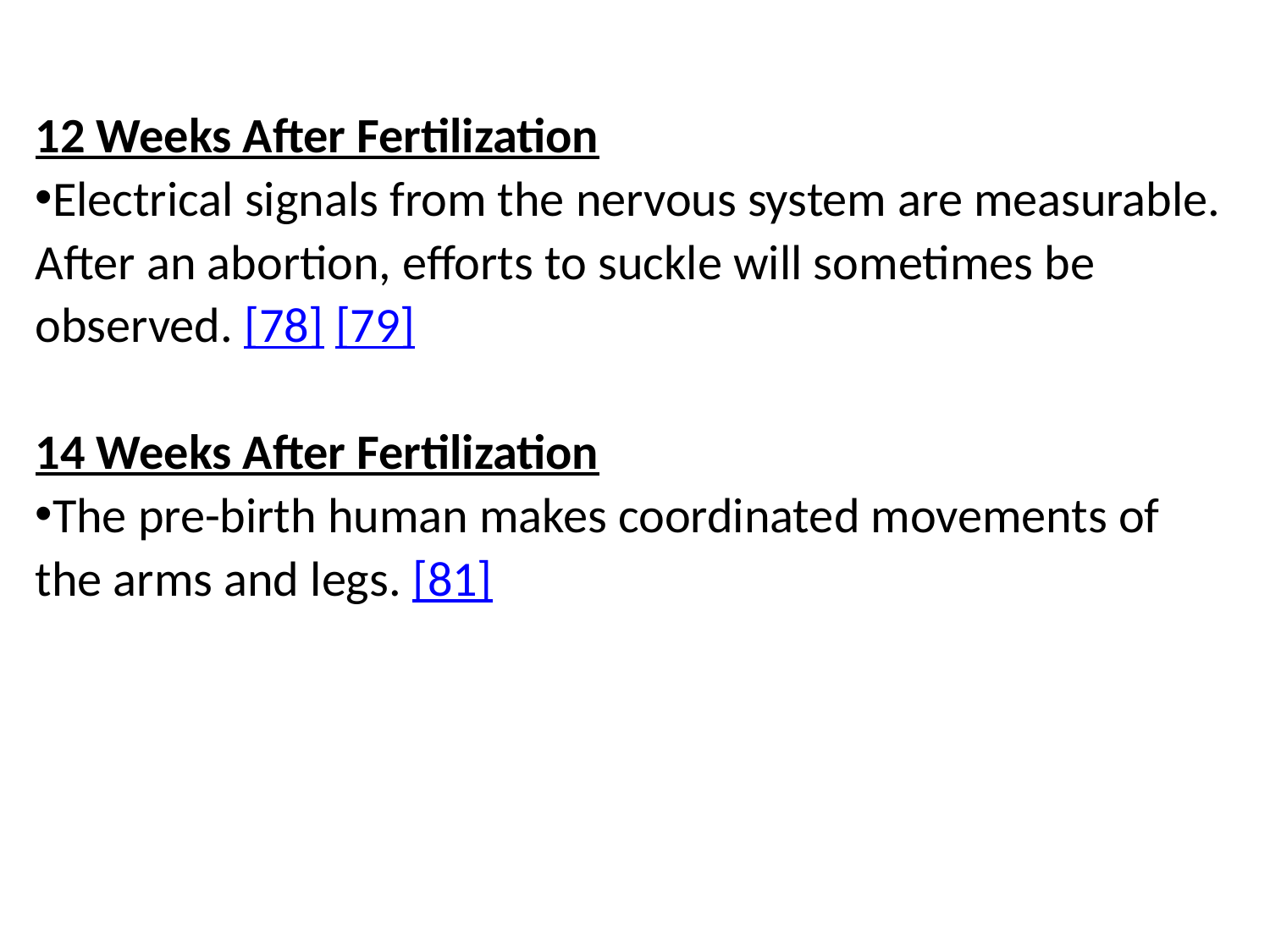

12 Weeks After Fertilization
Electrical signals from the nervous system are measurable. After an abortion, efforts to suckle will sometimes be observed. [78] [79]

14 Weeks After Fertilization
The pre-birth human makes coordinated movements of the arms and legs. [81]